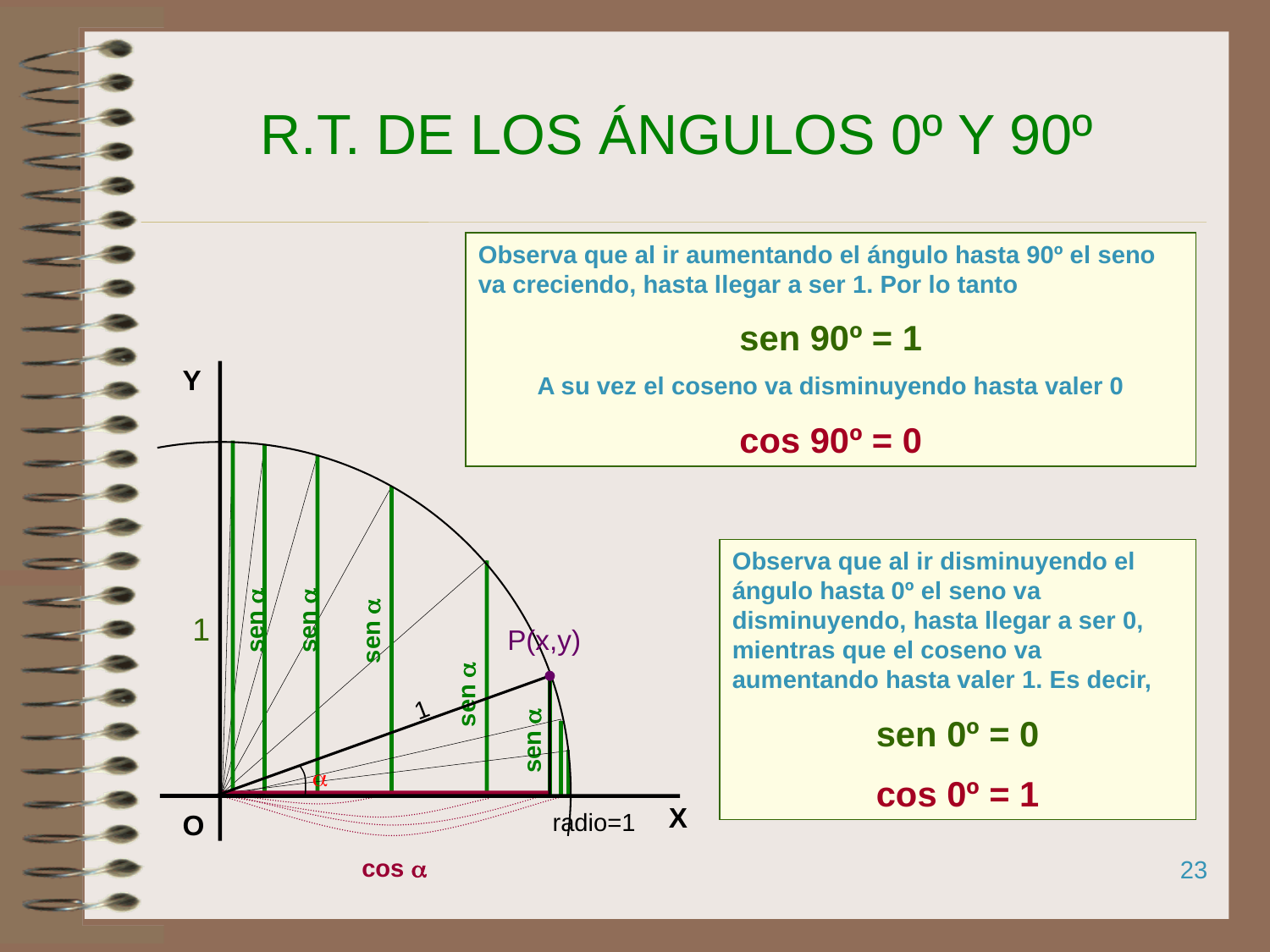

# R.T. DE LOS ÁNGULOS 0º Y 90º
Observa que al ir aumentando el ángulo hasta 90º el seno va creciendo, hasta llegar a ser 1. Por lo tanto
sen 90º = 1
A su vez el coseno va disminuyendo hasta valer 0
cos 90º = 0
Y

X

O

radio=1
P(x,y)

1
α

Observa que al ir disminuyendo el ángulo hasta 0º el seno va disminuyendo, hasta llegar a ser 0, mientras que el coseno va aumentando hasta valer 1. Es decir,
sen 0º = 0
cos 0º = 1

sen α
sen α
sen α
1
sen α

sen α

cos α
23